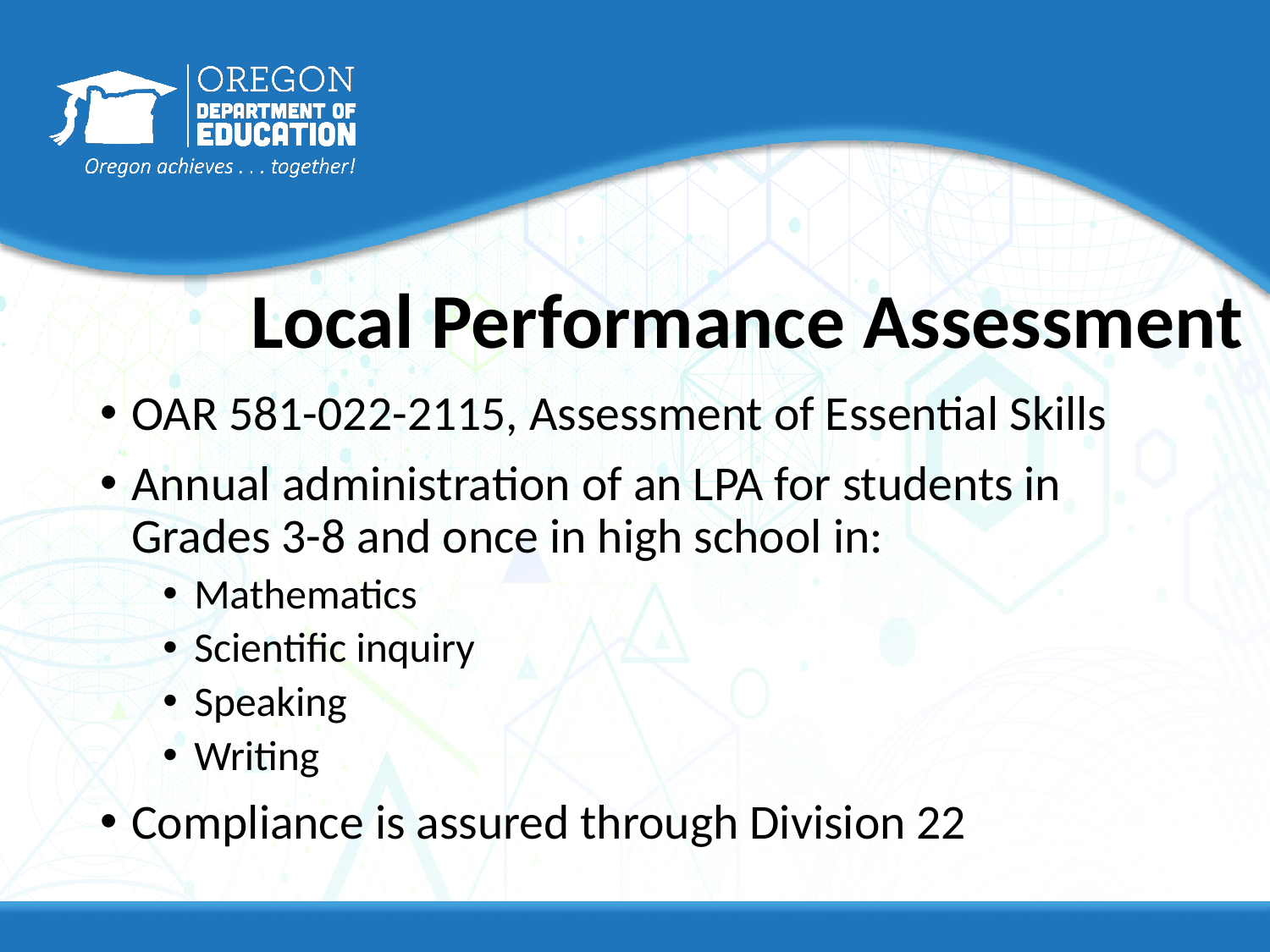

# Local Performance Assessment
OAR 581-022-2115, Assessment of Essential Skills
Annual administration of an LPA for students in Grades 3-8 and once in high school in:
Mathematics
Scientific inquiry
Speaking
Writing
Compliance is assured through Division 22